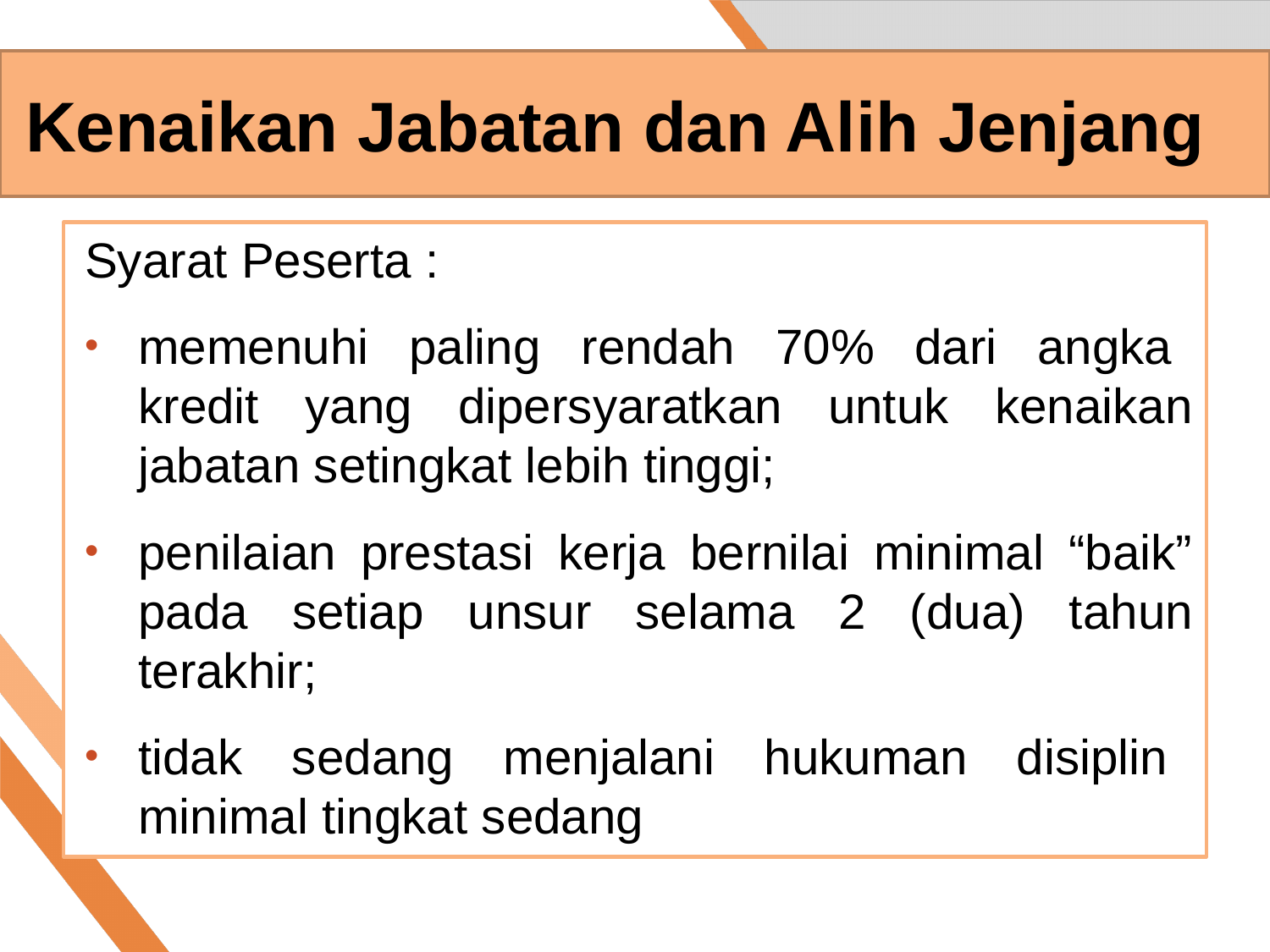

# Kenaikan Jabatan dan Alih Jenjang
Syarat Peserta :
memenuhi  paling  rendah  70%  dari  angka  kredit yang dipersyaratkan untuk kenaikan jabatan setingkat lebih tinggi;
penilaian prestasi kerja bernilai minimal “baik” pada setiap unsur selama 2 (dua) tahun terakhir;
tidak  sedang  menjalani  hukuman  disiplin  minimal tingkat sedang